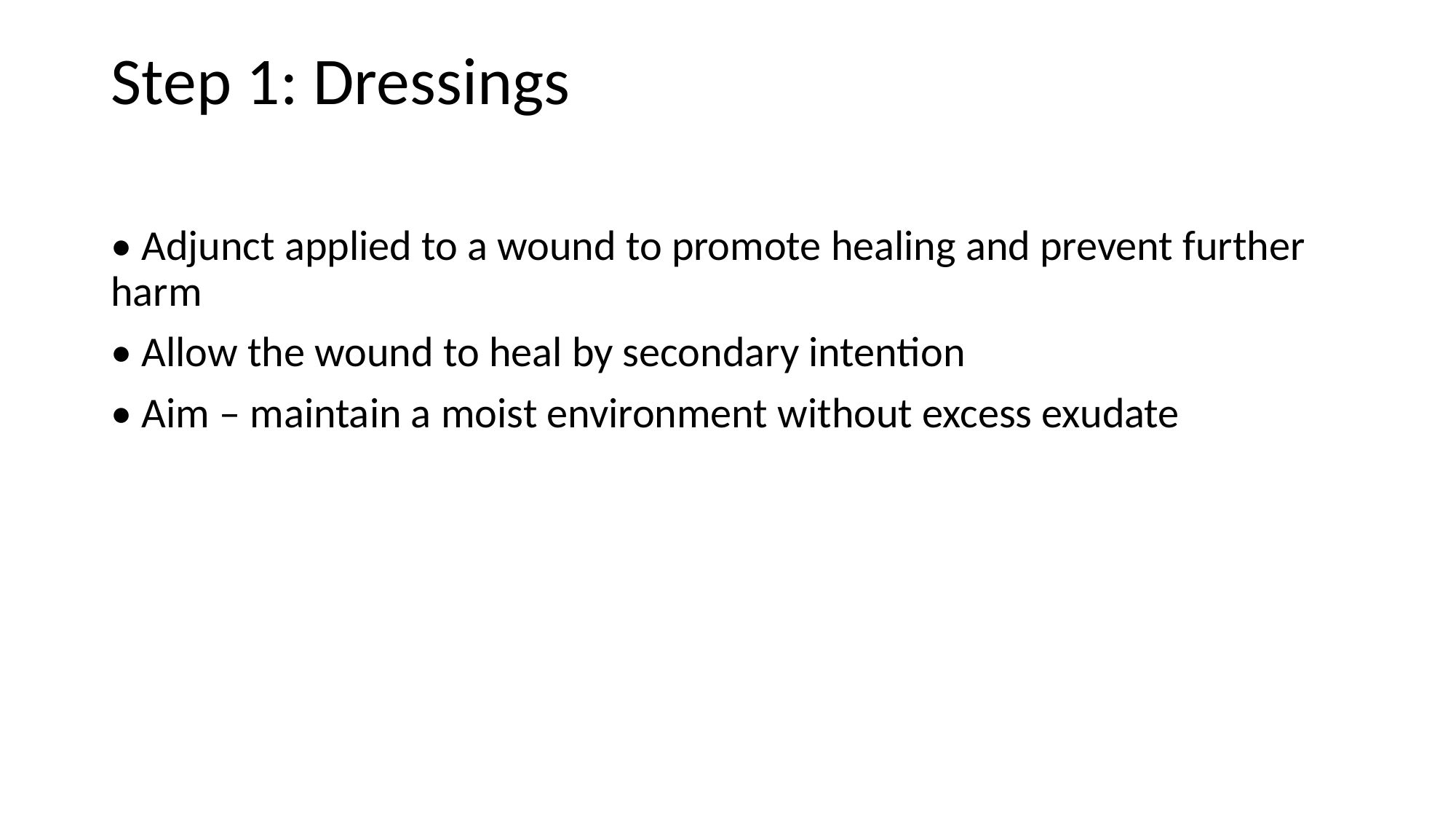

# Step 1: Dressings
• Adjunct applied to a wound to promote healing and prevent further harm
• Allow the wound to heal by secondary intention
• Aim – maintain a moist environment without excess exudate